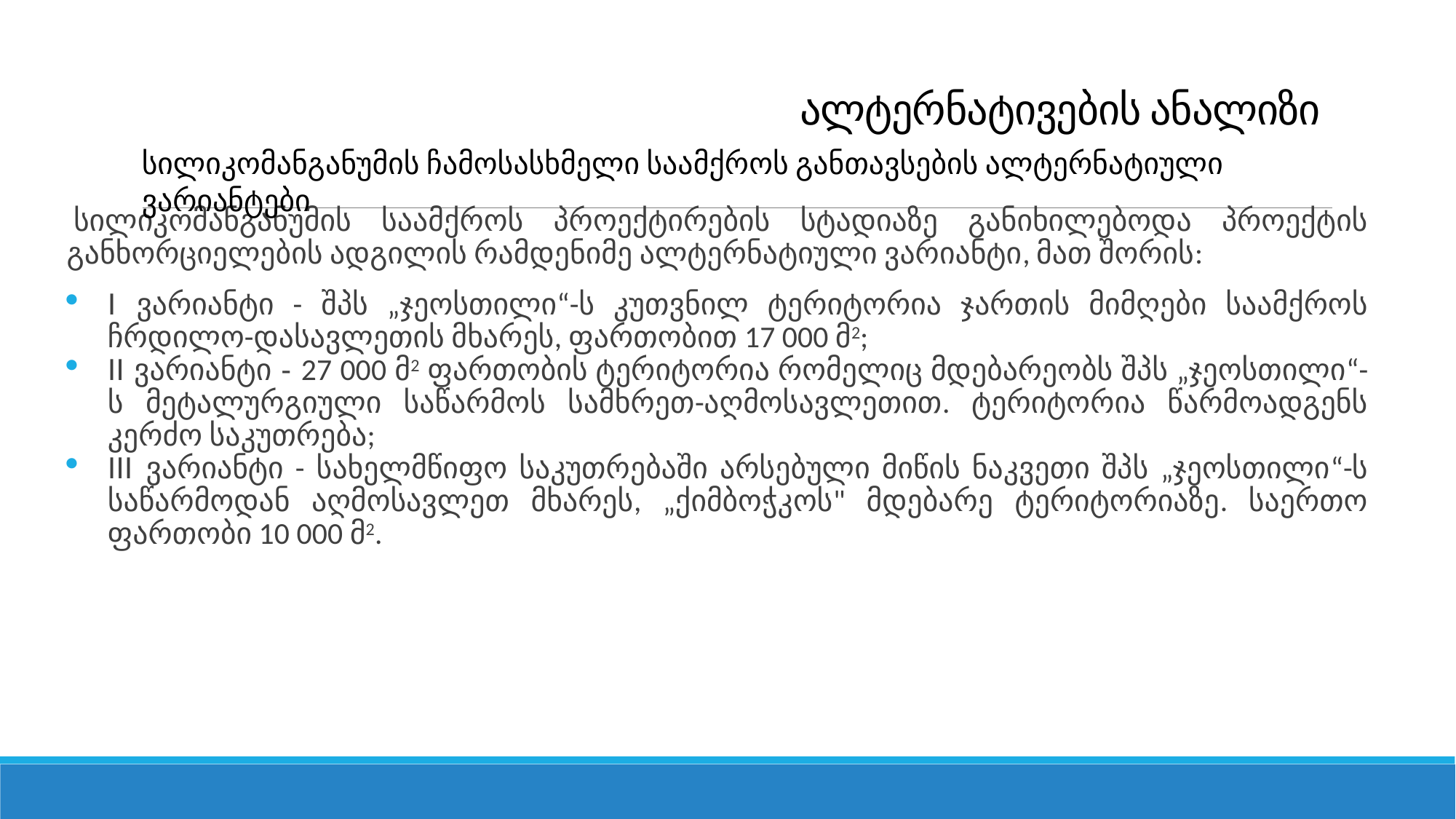

# ალტერნატივების ანალიზი
სილიკომანგანუმის ჩამოსასხმელი საამქროს განთავსების ალტერნატიული ვარიანტები
სილიკომანგანუმის საამქროს პროექტირების სტადიაზე განიხილებოდა პროექტის განხორციელების ადგილის რამდენიმე ალტერნატიული ვარიანტი, მათ შორის:
I ვარიანტი - შპს „ჯეოსთილი“-ს კუთვნილ ტერიტორია ჯართის მიმღები საამქროს ჩრდილო-დასავლეთის მხარეს, ფართობით 17 000 მ2;
II ვარიანტი - 27 000 მ2 ფართობის ტერიტორია რომელიც მდებარეობს შპს „ჯეოსთილი“-ს მეტალურგიული საწარმოს სამხრეთ-აღმოსავლეთით. ტერიტორია წარმოადგენს კერძო საკუთრება;
III ვარიანტი - სახელმწიფო საკუთრებაში არსებული მიწის ნაკვეთი შპს „ჯეოსთილი“-ს საწარმოდან აღმოსავლეთ მხარეს, „ქიმბოჭკოს" მდებარე ტერიტორიაზე. საერთო ფართობი 10 000 მ2.